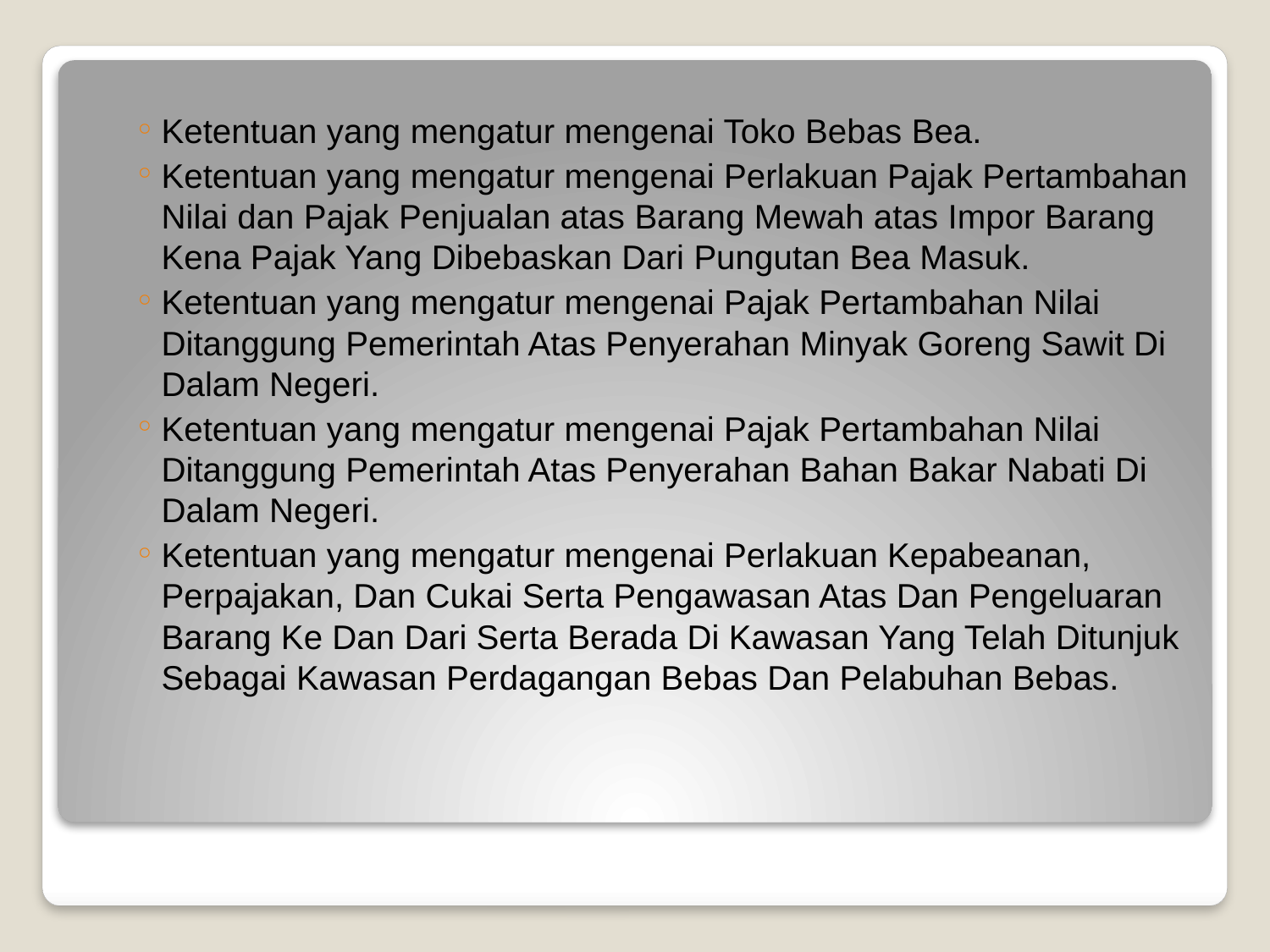

Ketentuan yang mengatur mengenai Toko Bebas Bea.
Ketentuan yang mengatur mengenai Perlakuan Pajak Pertambahan Nilai dan Pajak Penjualan atas Barang Mewah atas Impor Barang Kena Pajak Yang Dibebaskan Dari Pungutan Bea Masuk.
Ketentuan yang mengatur mengenai Pajak Pertambahan Nilai Ditanggung Pemerintah Atas Penyerahan Minyak Goreng Sawit Di Dalam Negeri.
Ketentuan yang mengatur mengenai Pajak Pertambahan Nilai Ditanggung Pemerintah Atas Penyerahan Bahan Bakar Nabati Di Dalam Negeri.
Ketentuan yang mengatur mengenai Perlakuan Kepabeanan, Perpajakan, Dan Cukai Serta Pengawasan Atas Dan Pengeluaran Barang Ke Dan Dari Serta Berada Di Kawasan Yang Telah Ditunjuk Sebagai Kawasan Perdagangan Bebas Dan Pelabuhan Bebas.